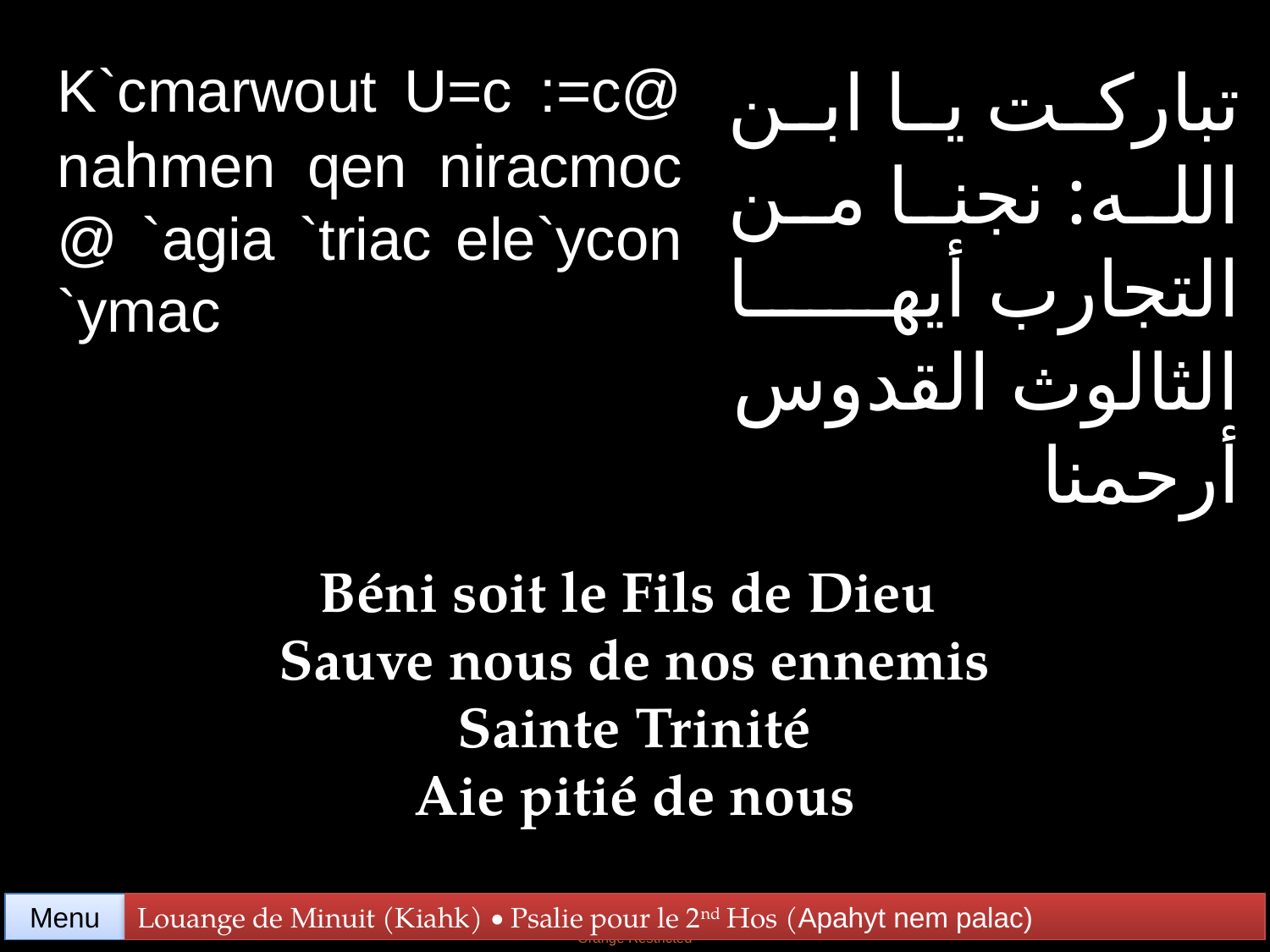

K`cmarwout U=c :=c@ nahmen qen niracmoc @ `agia `triac ele`ycon `ymac
تباركت يا ابن الله: نجنا من التجارب أيها الثالوث القدوس أرحمنا
Béni soit le Fils de Dieu
Sauve nous de nos ennemis
Sainte Trinité
Aie pitié de nous
Menu
Louange de Minuit (Kiahk) • Psalie pour le 2nd Hos (Apahyt nem palac)